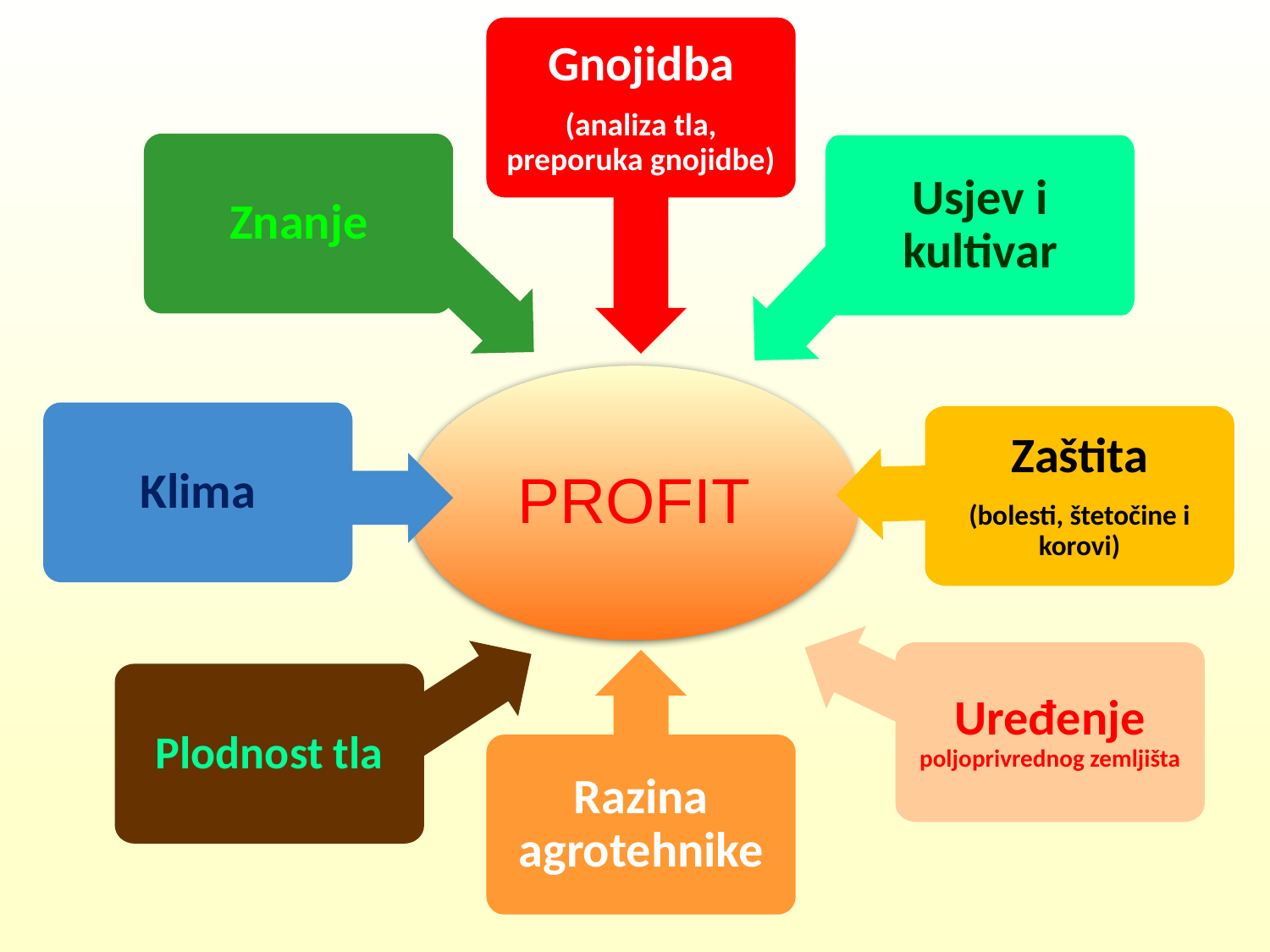

Gnojidba
(analiza tla, preporuka gnojidbe)
Znanje
Usjev i kultivar

Klima
Zaštita
(bolesti, štetočine i korovi)

Uređenje poljoprivrednog zemljišta

Plodnost tla

Razina agrotehnike
PROFIT